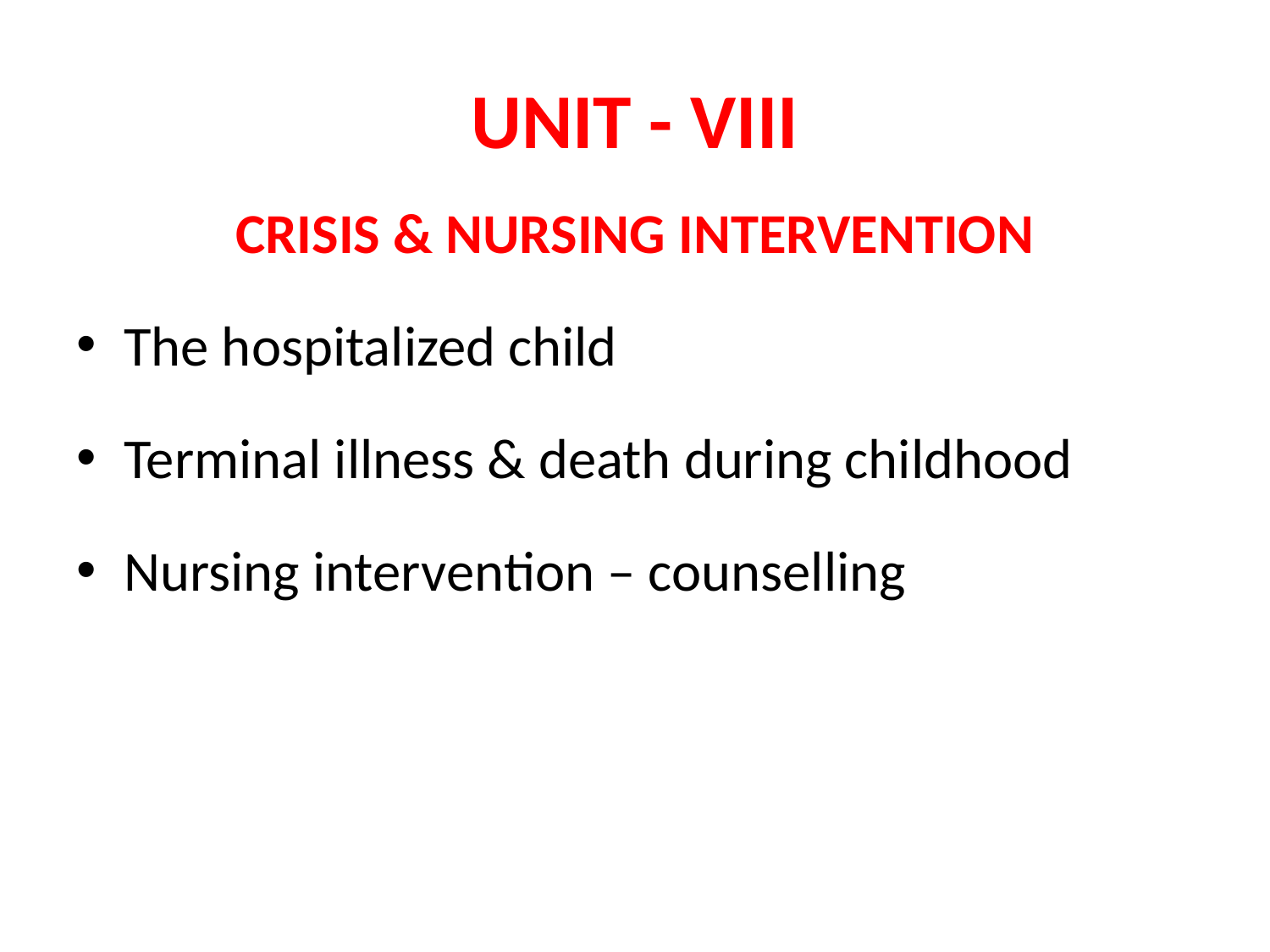

# UNIT - VIII
CRISIS & NURSING INTERVENTION
The hospitalized child
Terminal illness & death during childhood
Nursing intervention – counselling